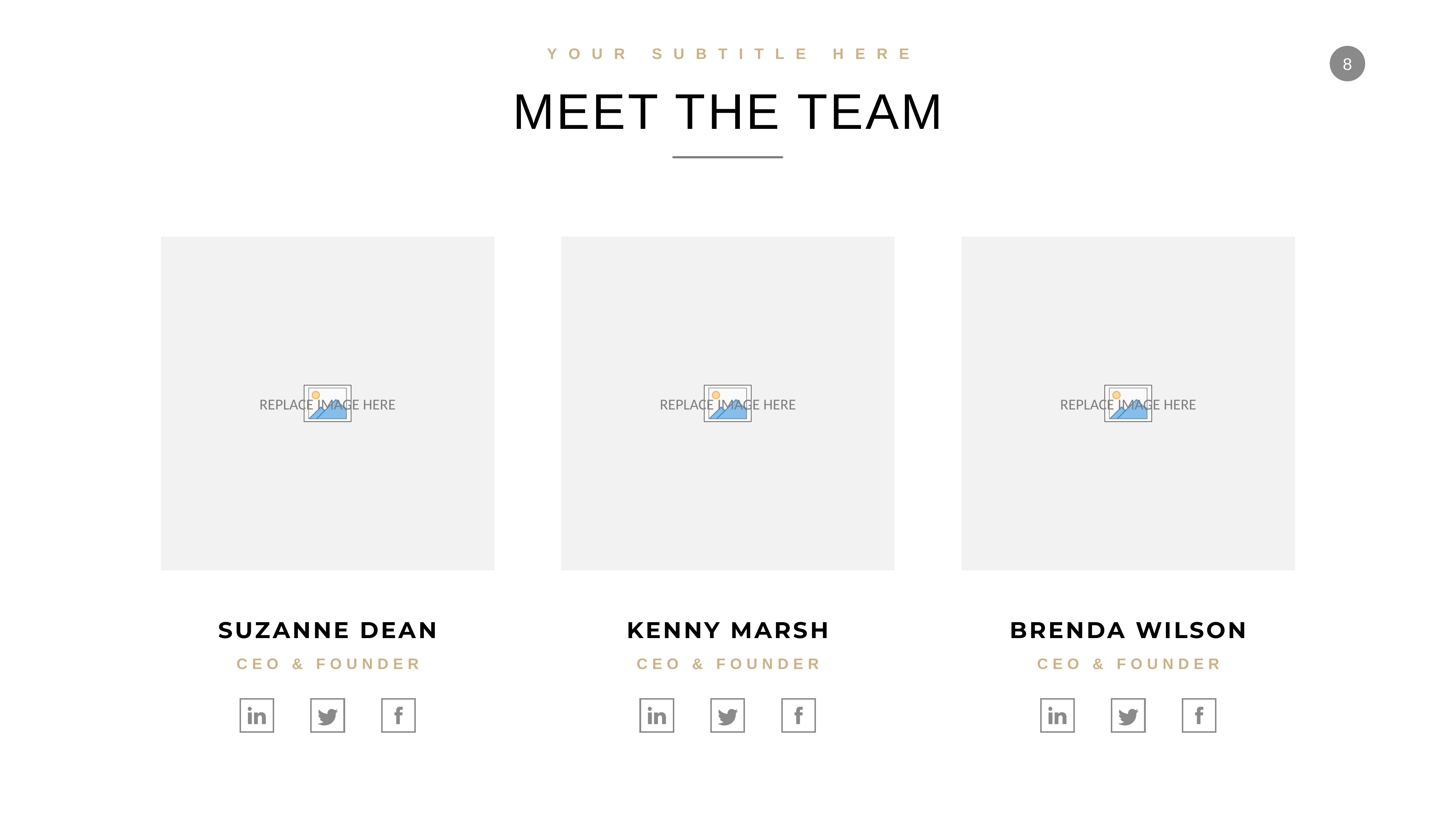

YOUR SUBTITLE HERE
MEET THE TEAM

SUZANNE DEAN
KENNY MARSH
BRENDA WILSON
CEO & FOUNDER
CEO & FOUNDER
CEO & FOUNDER